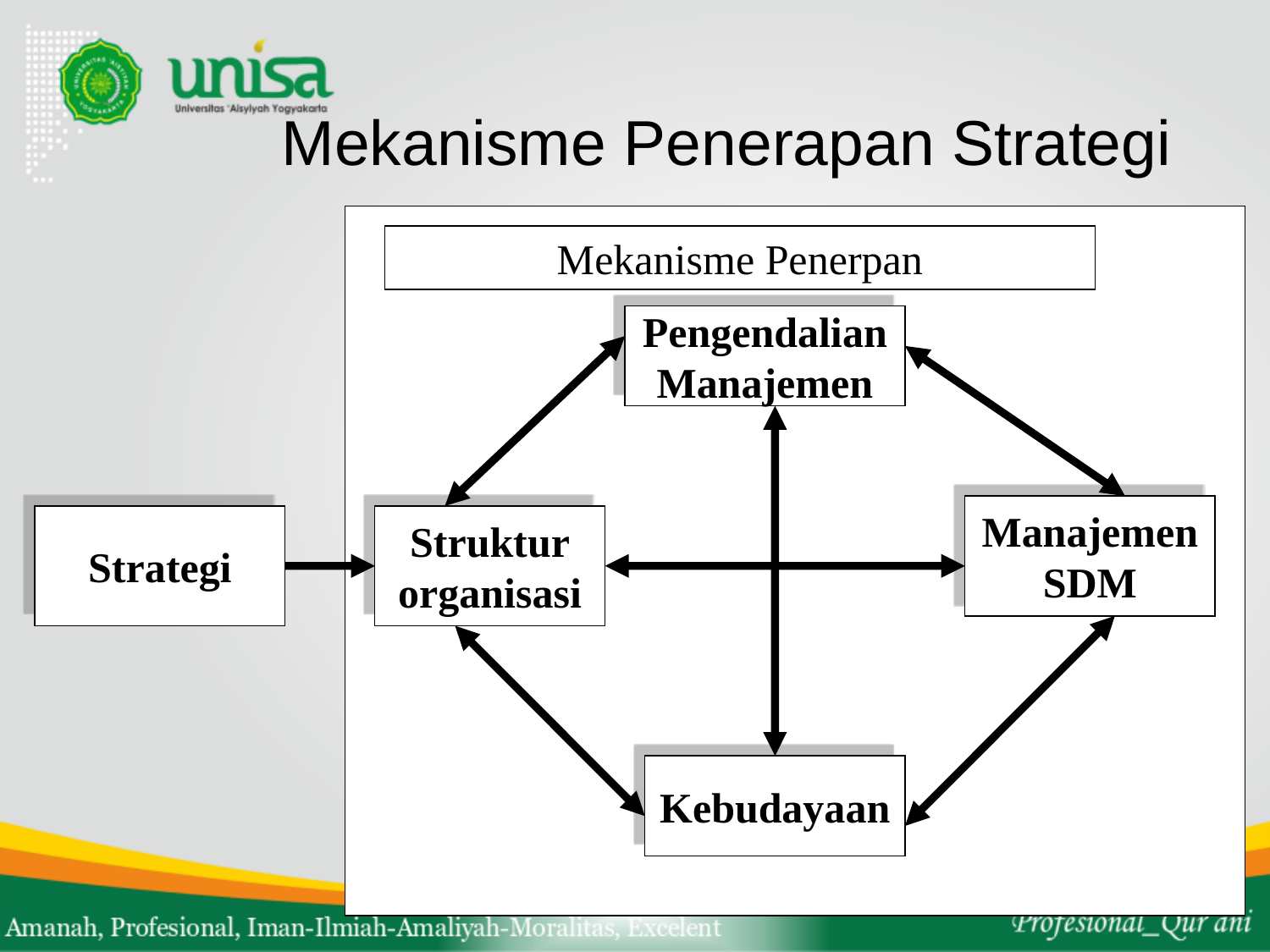

# Mekanisme Penerapan Strategi

Mekanisme Penerpan
Pengendalian
Manajemen

Manajemen
SDM
Strategi
Struktur
organisasi

Kebudayaan